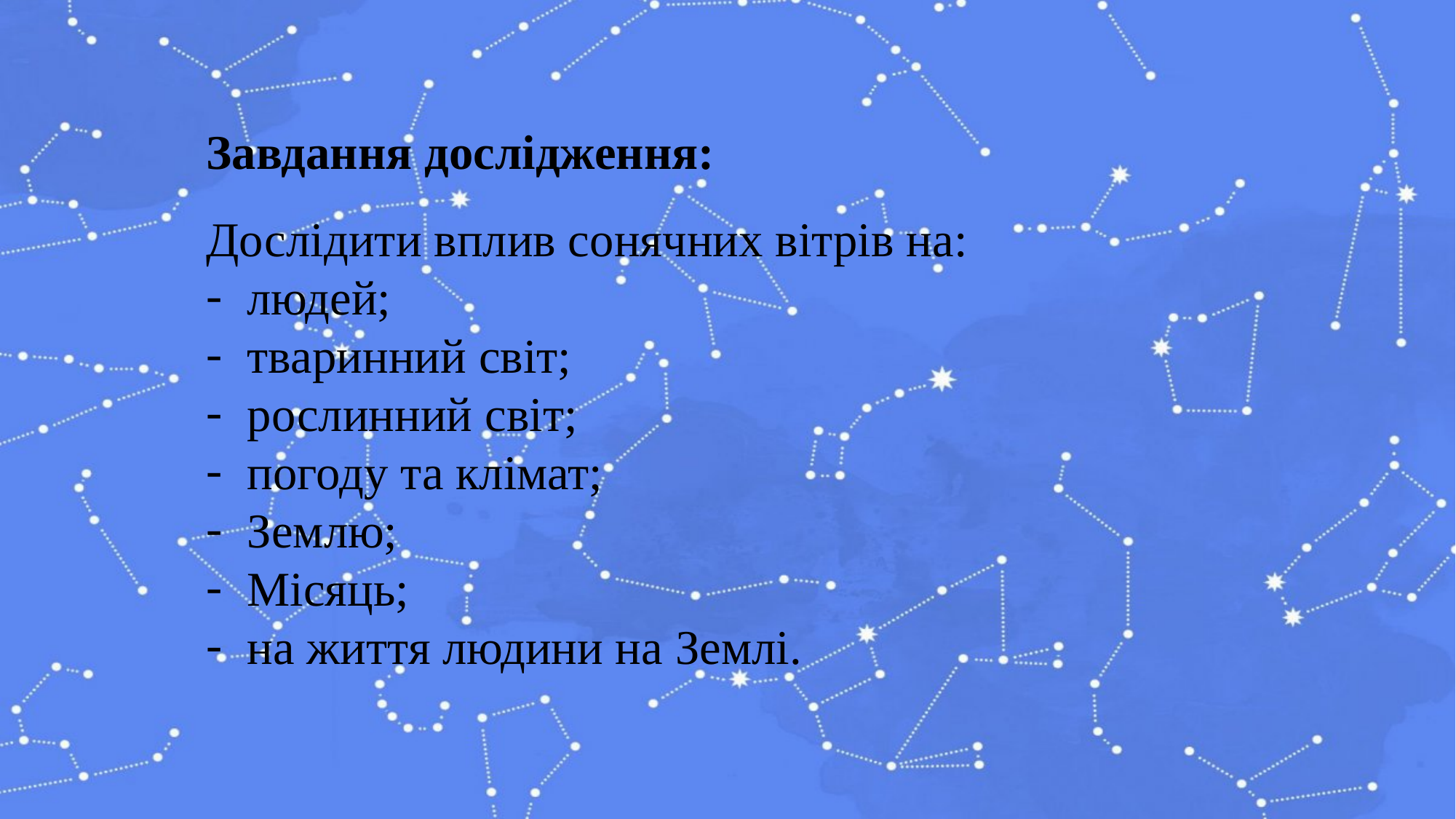

Завдання дослідження:
Дослідити вплив сонячних вітрів на:
людей;
тваринний світ;
рослинний світ;
погоду та клімат;
Землю;
Місяць;
на життя людини на Землі.